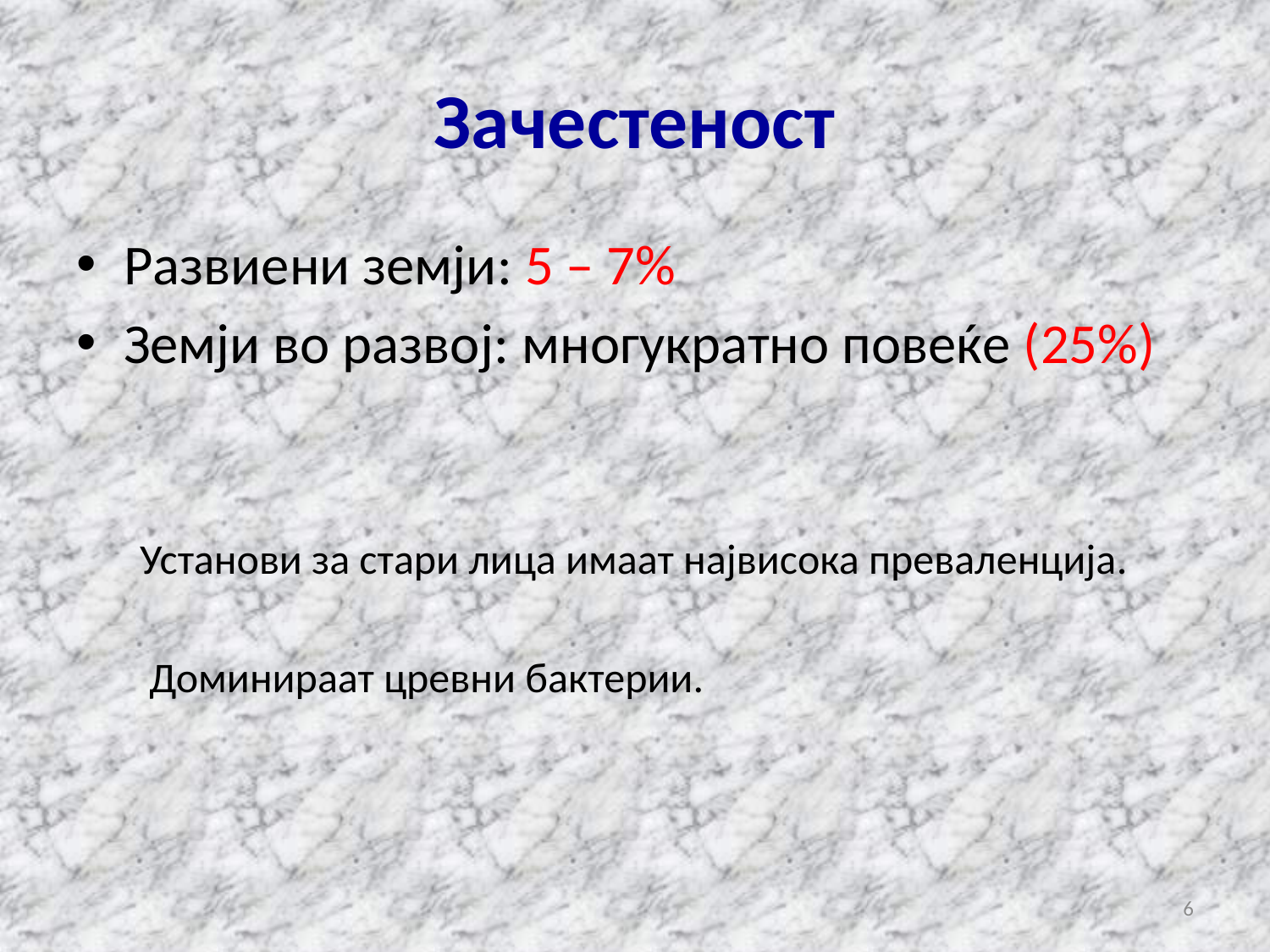

# Зачестеност
Развиени земји: 5 – 7%
Земји во развој: многукратно повеќе (25%)

Установи за стари лица имаат највисока преваленција.

 Доминираат цревни бактерии.
6